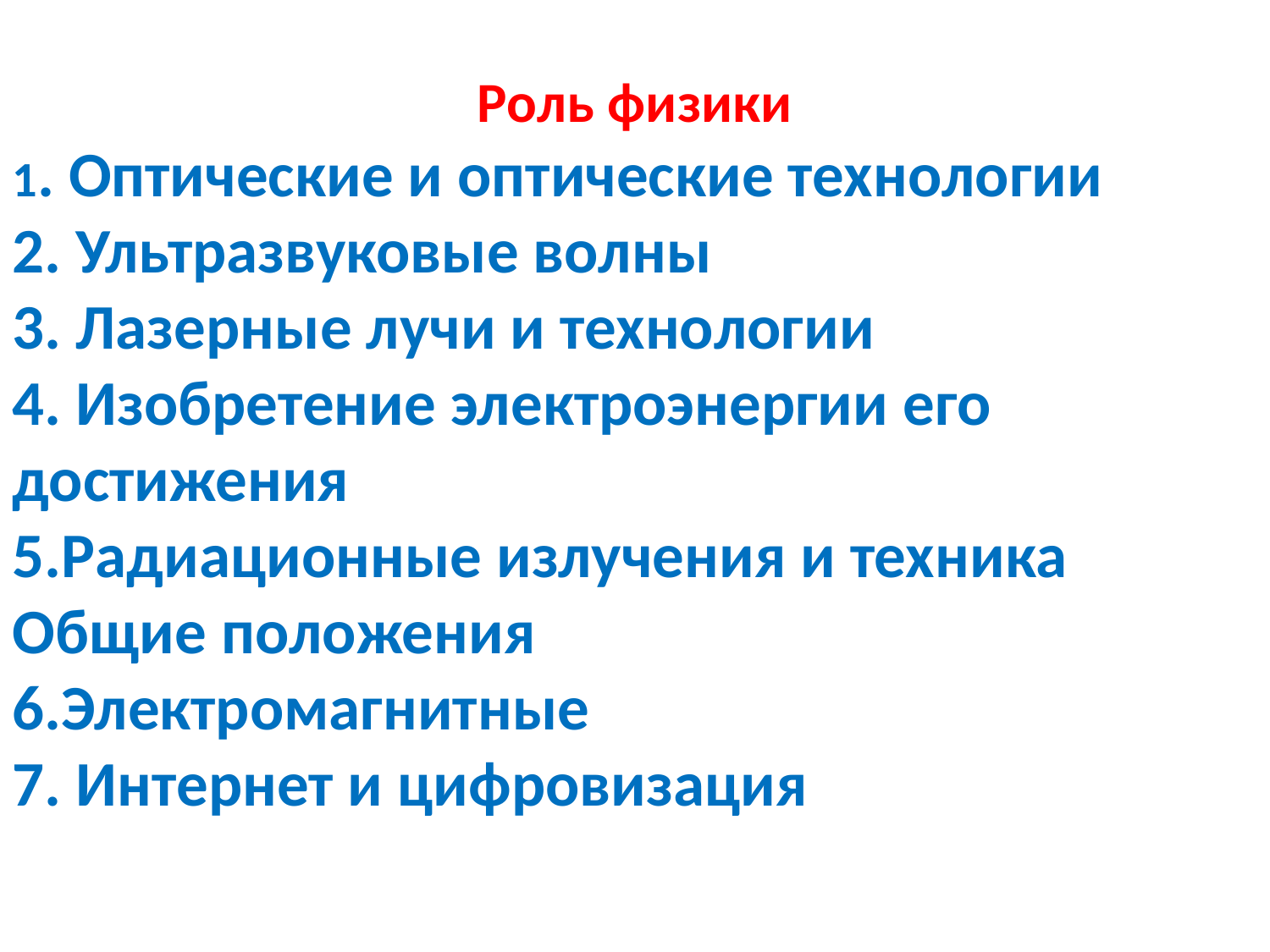

Роль физики
1. Оптические и оптические технологии
2. Ультразвуковые волны
3. Лазерные лучи и технологии
4. Изобретение электроэнергии его достижения
5.Радиационные излучения и техника Общие положения
6.Электромагнитные
7. Интернет и цифровизация